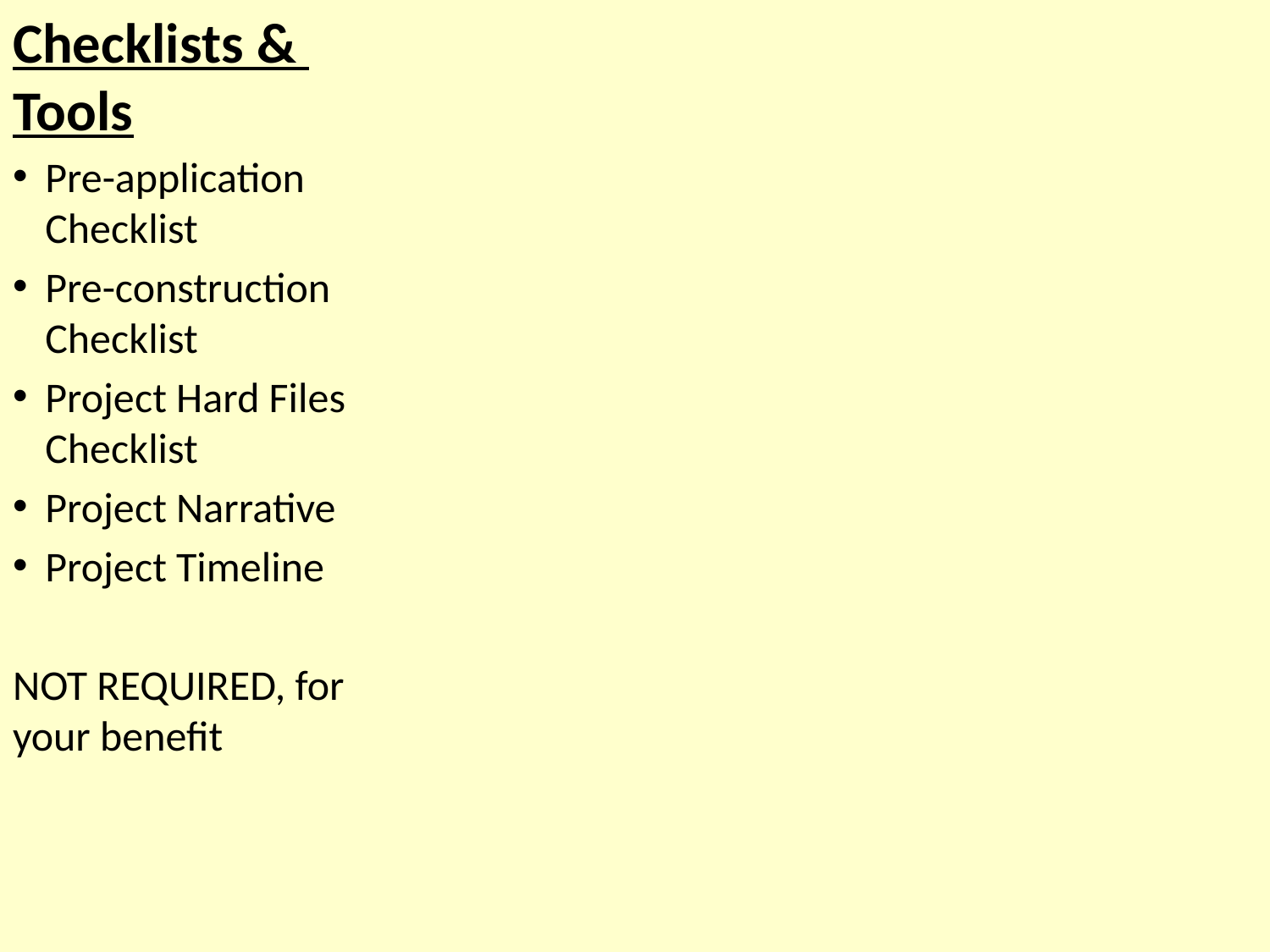

Checklists &
Tools
Pre-application
Checklist
Pre-construction
Checklist
Project Hard Files
Checklist
Project Narrative
Project Timeline

NOT REQUIRED, for
your benefit